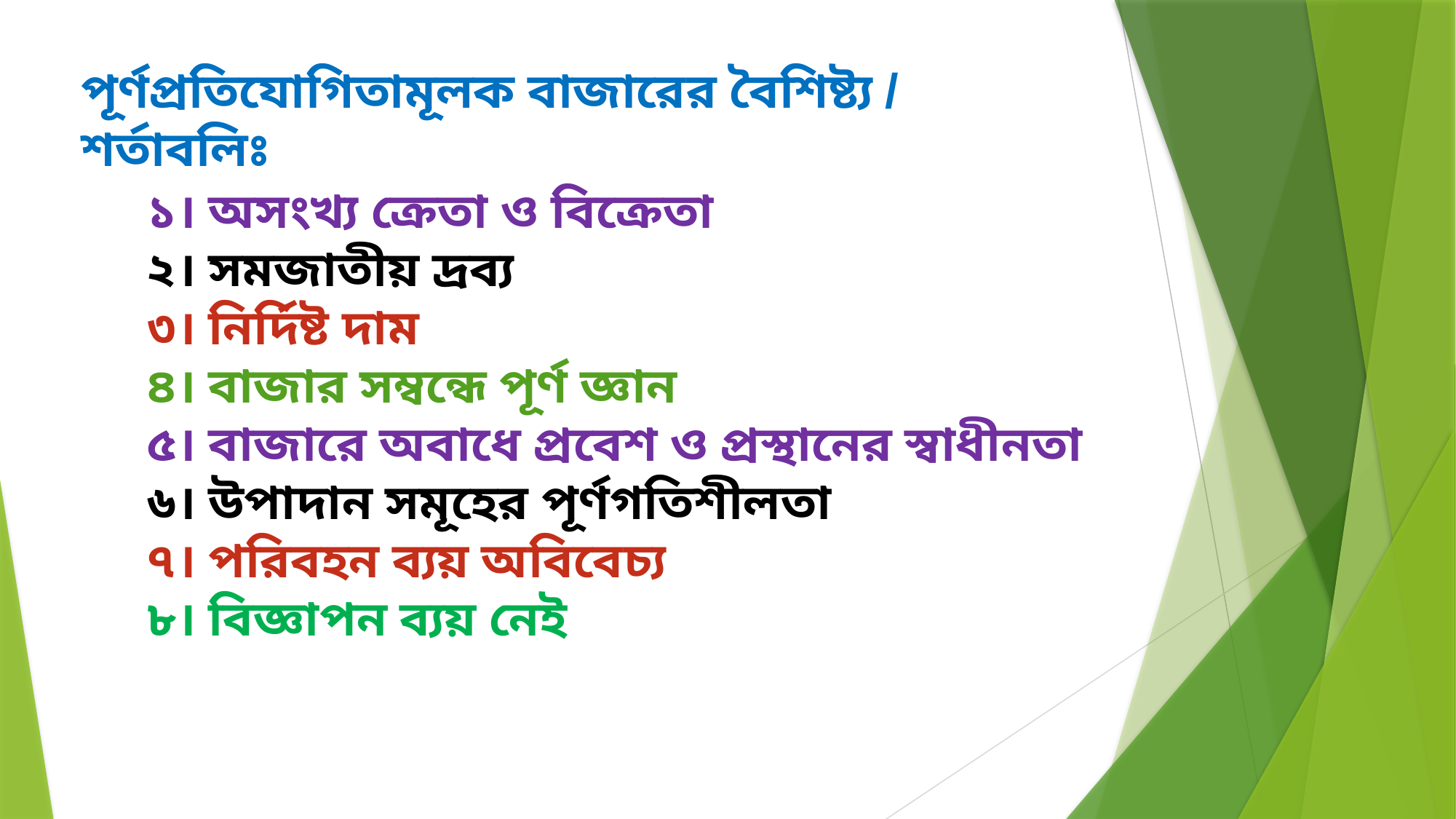

পূর্ণপ্রতিযোগিতামূলক বাজারের বৈশিষ্ট্য / শর্তাবলিঃ
১। অসংখ্য ক্রেতা ও বিক্রেতা
২। সমজাতীয় দ্রব্য
৩। নির্দিষ্ট দাম
৪। বাজার সম্বন্ধে পূর্ণ জ্ঞান
৫। বাজারে অবাধে প্রবেশ ও প্রস্থানের স্বাধীনতা
৬। উপাদান সমূহের পূর্ণগতিশীলতা
৭। পরিবহন ব্যয় অবিবেচ্য
৮। বিজ্ঞাপন ব্যয় নেই